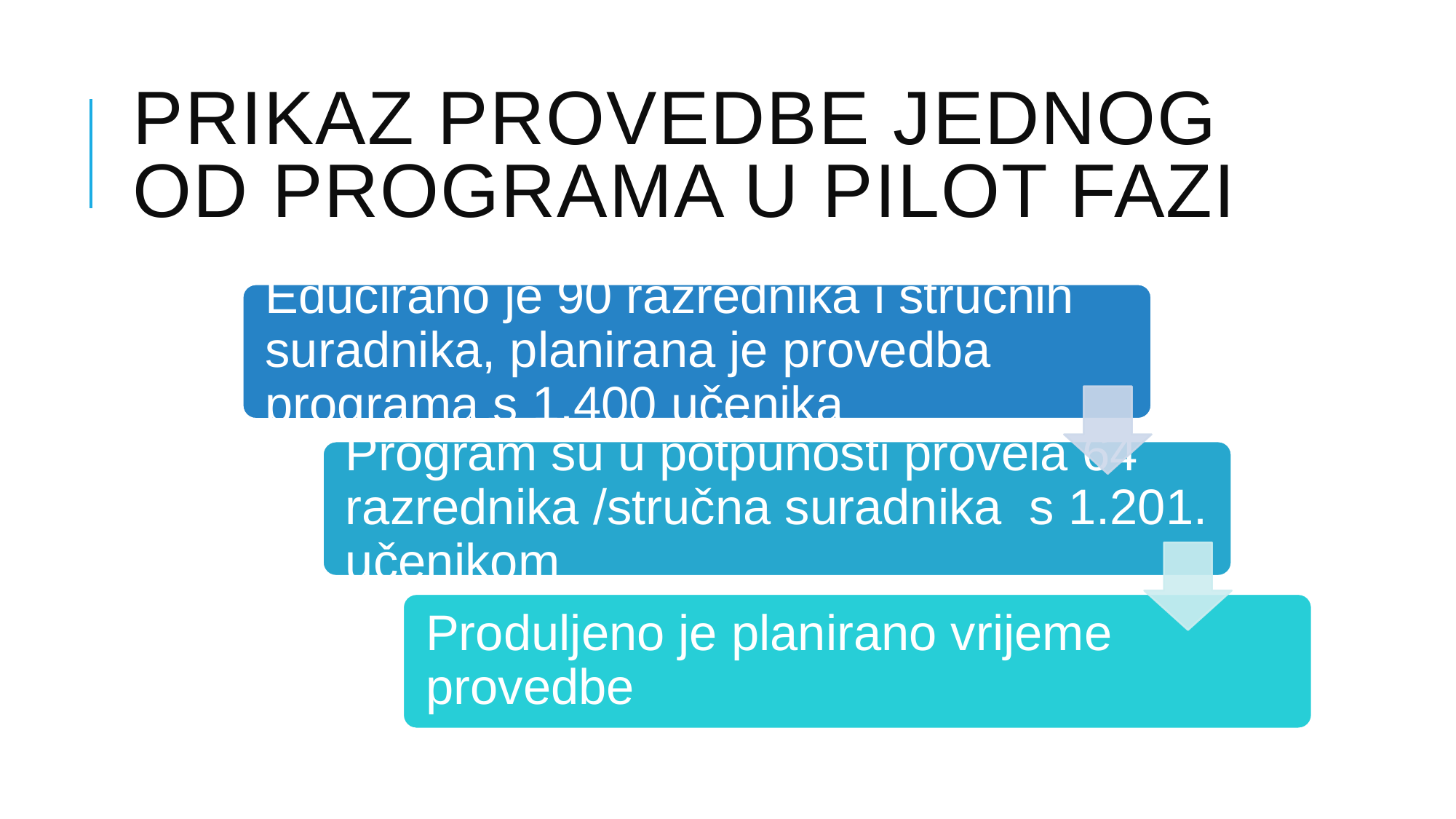

# Prikaz provedbe jednog od programa u pilot fazi
Educirano je 90 razrednika i stručnih suradnika, planirana je provedba programa s 1.400 učenika
Program su u potpunosti provela 64 razrednika /stručna suradnika  s 1.201. učenikom
Produljeno je planirano vrijeme provedbe